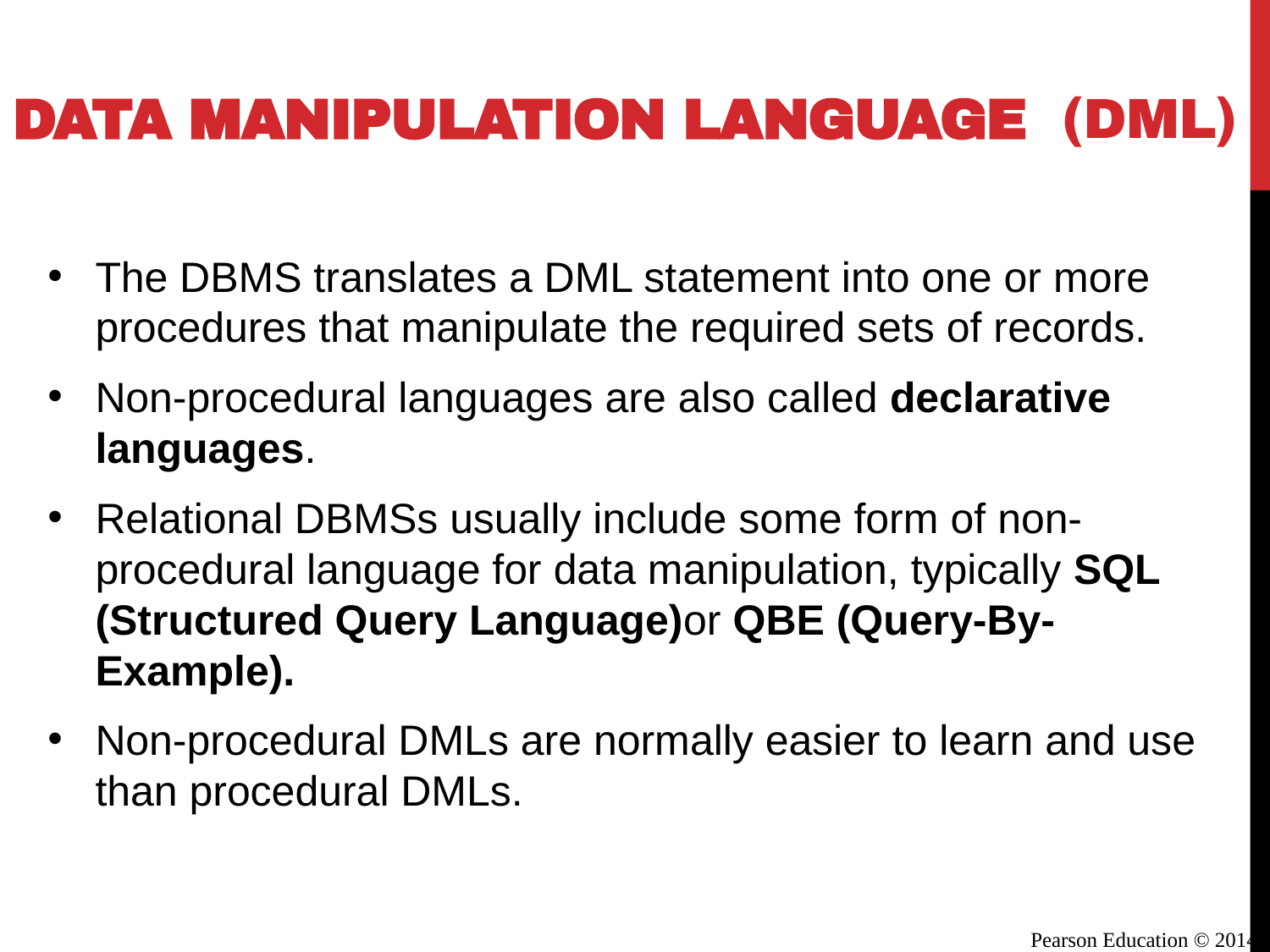

# Data Manipulation Language  (DML)
The DBMS translates a DML statement into one or more procedures that manipulate the required sets of records.
Non-procedural languages are also called declarative languages.
Relational DBMSs usually include some form of non-procedural language for data manipulation, typically SQL (Structured Query Language)or QBE (Query-By-Example).
Non-procedural DMLs are normally easier to learn and use than procedural DMLs.